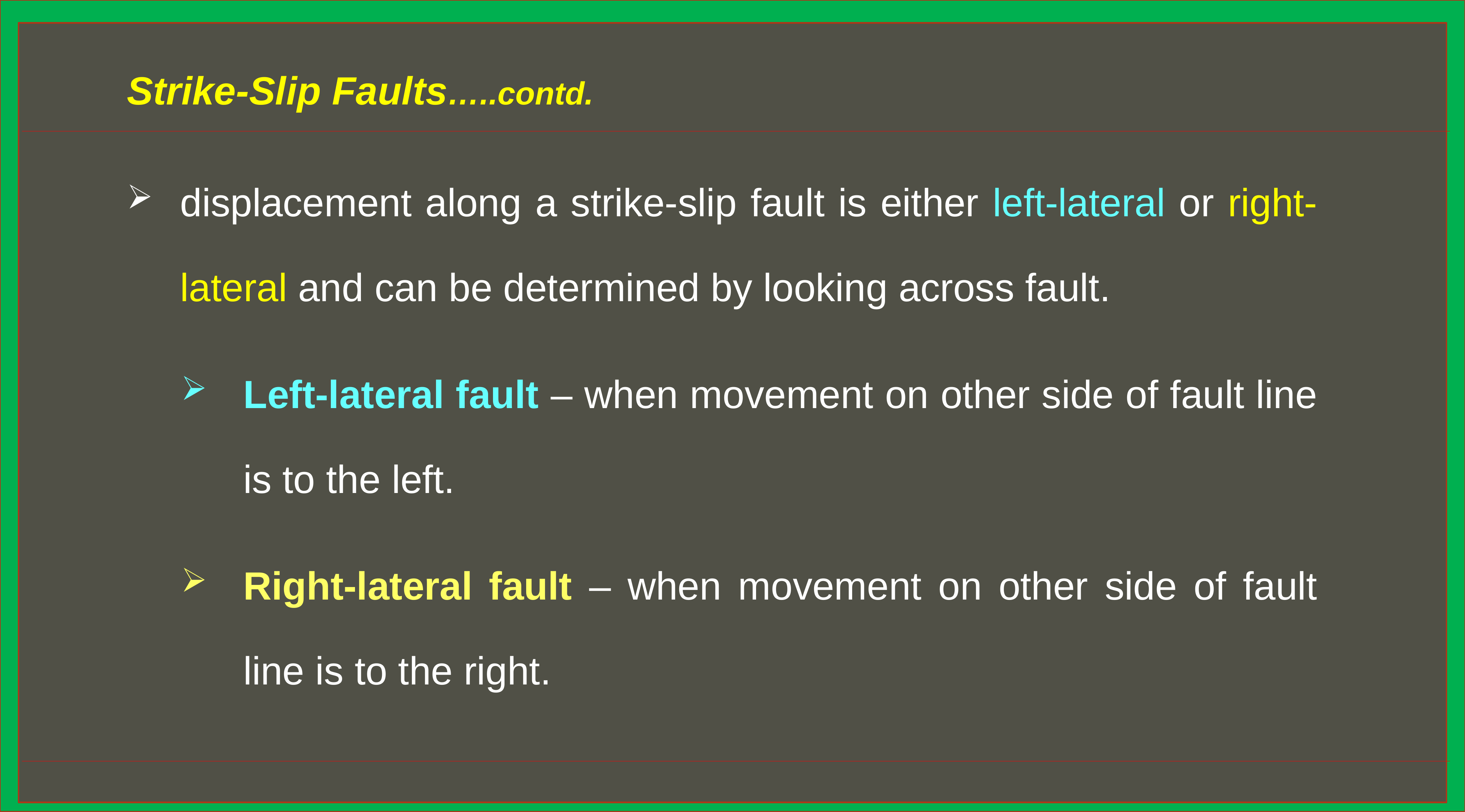

Strike-Slip Faults…..contd.
displacement along a strike-slip fault is either left-lateral or right-lateral and can be determined by looking across fault.
Left-lateral fault – when movement on other side of fault line is to the left.
Right-lateral fault – when movement on other side of fault line is to the right.